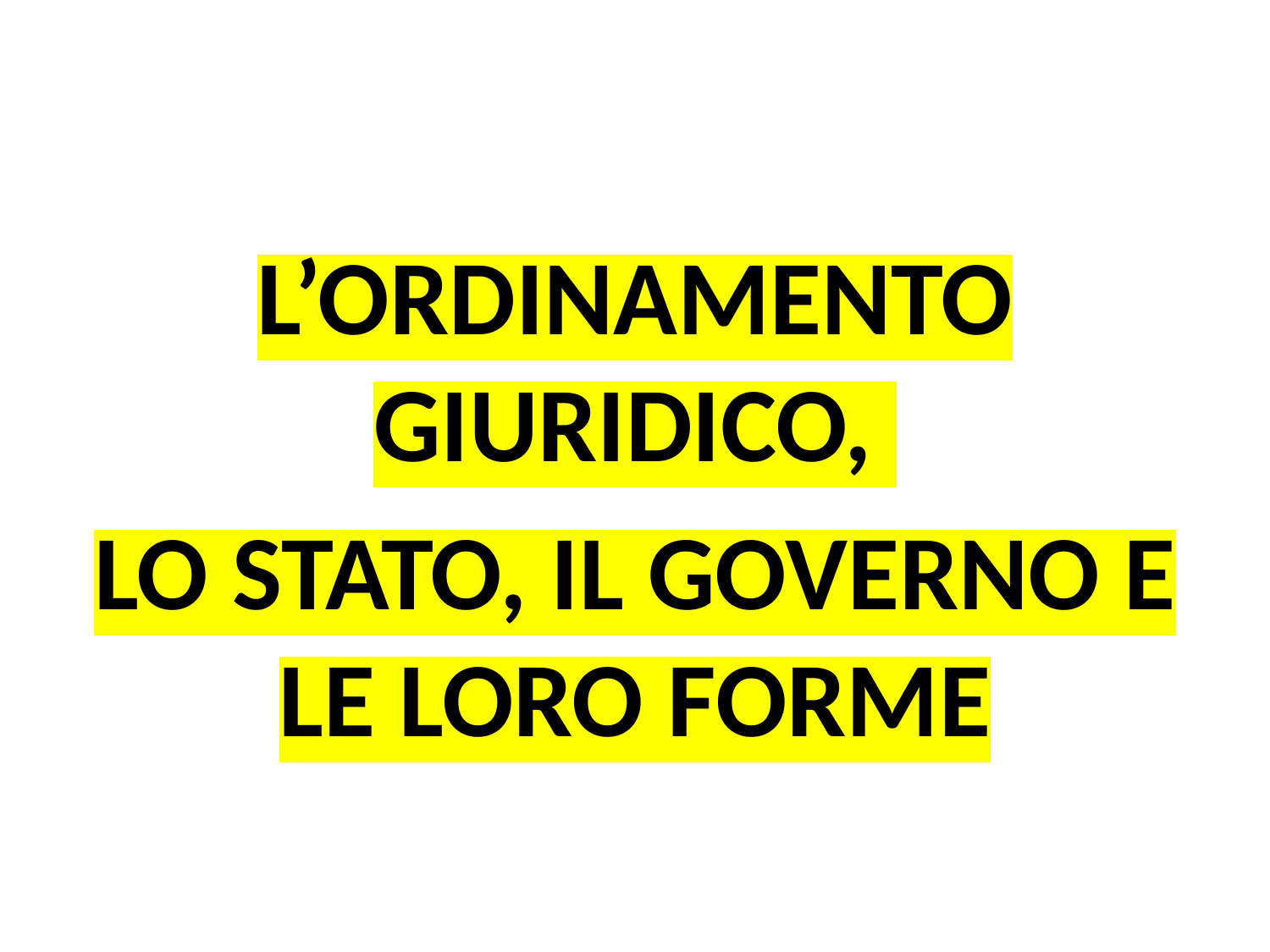

#
L’ORDINAMENTO GIURIDICO,
LO STATO, IL GOVERNO E LE LORO FORME